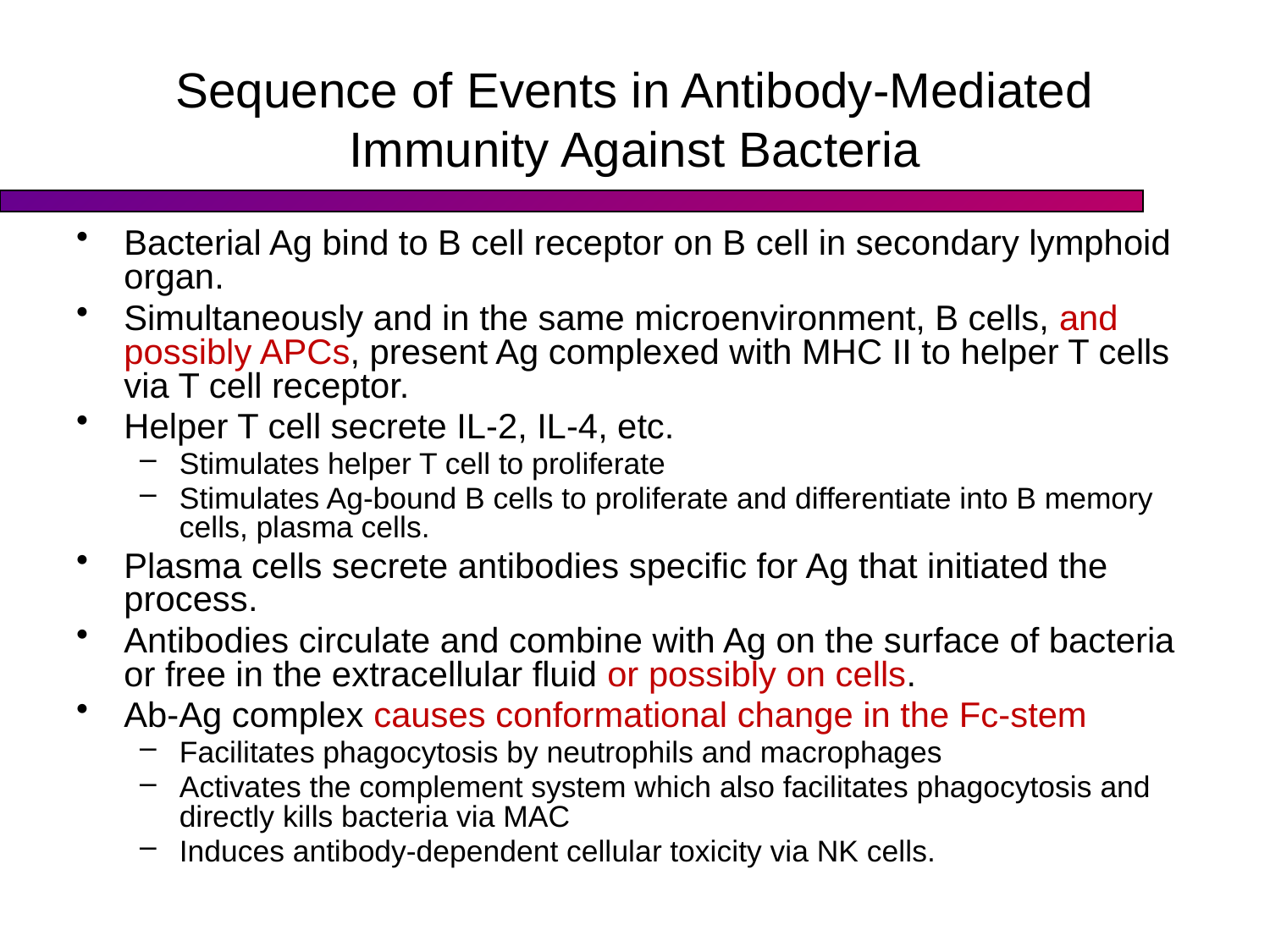

# Sequence of Events in Antibody-Mediated Immunity Against Bacteria

Bacterial Ag bind to B cell receptor on B cell in secondary lymphoid organ.
Simultaneously and in the same microenvironment, B cells, and possibly APCs, present Ag complexed with MHC II to helper T cells via T cell receptor.
Helper T cell secrete IL-2, IL-4, etc.
Stimulates helper T cell to proliferate
Stimulates Ag-bound B cells to proliferate and differentiate into B memory cells, plasma cells.
Plasma cells secrete antibodies specific for Ag that initiated the process.
Antibodies circulate and combine with Ag on the surface of bacteria or free in the extracellular fluid or possibly on cells.
Ab-Ag complex causes conformational change in the Fc-stem
Facilitates phagocytosis by neutrophils and macrophages
Activates the complement system which also facilitates phagocytosis and directly kills bacteria via MAC
Induces antibody-dependent cellular toxicity via NK cells.